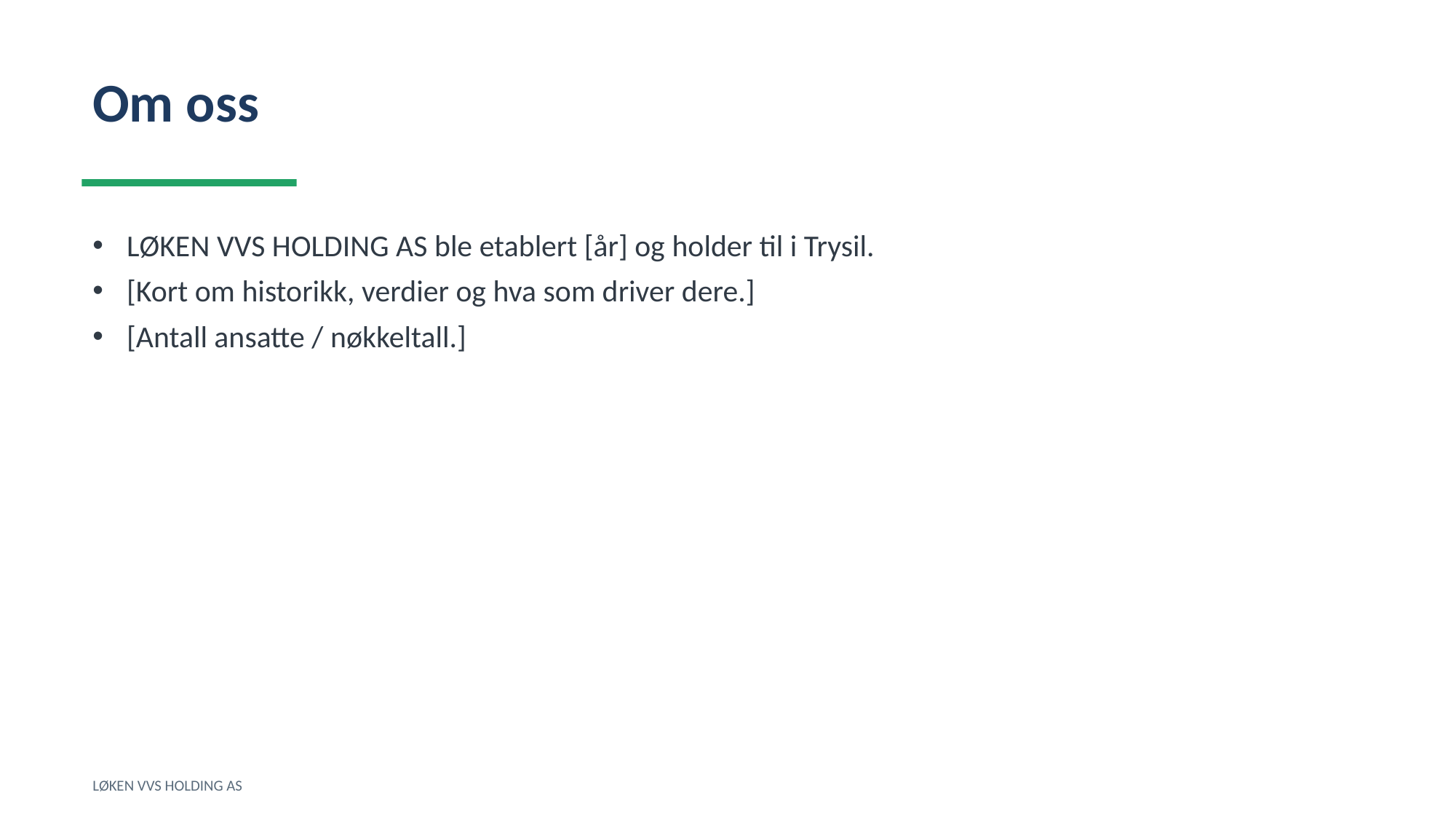

Om oss

LØKEN VVS HOLDING AS ble etablert [år] og holder til i Trysil.
[Kort om historikk, verdier og hva som driver dere.]
[Antall ansatte / nøkkeltall.]
LØKEN VVS HOLDING AS